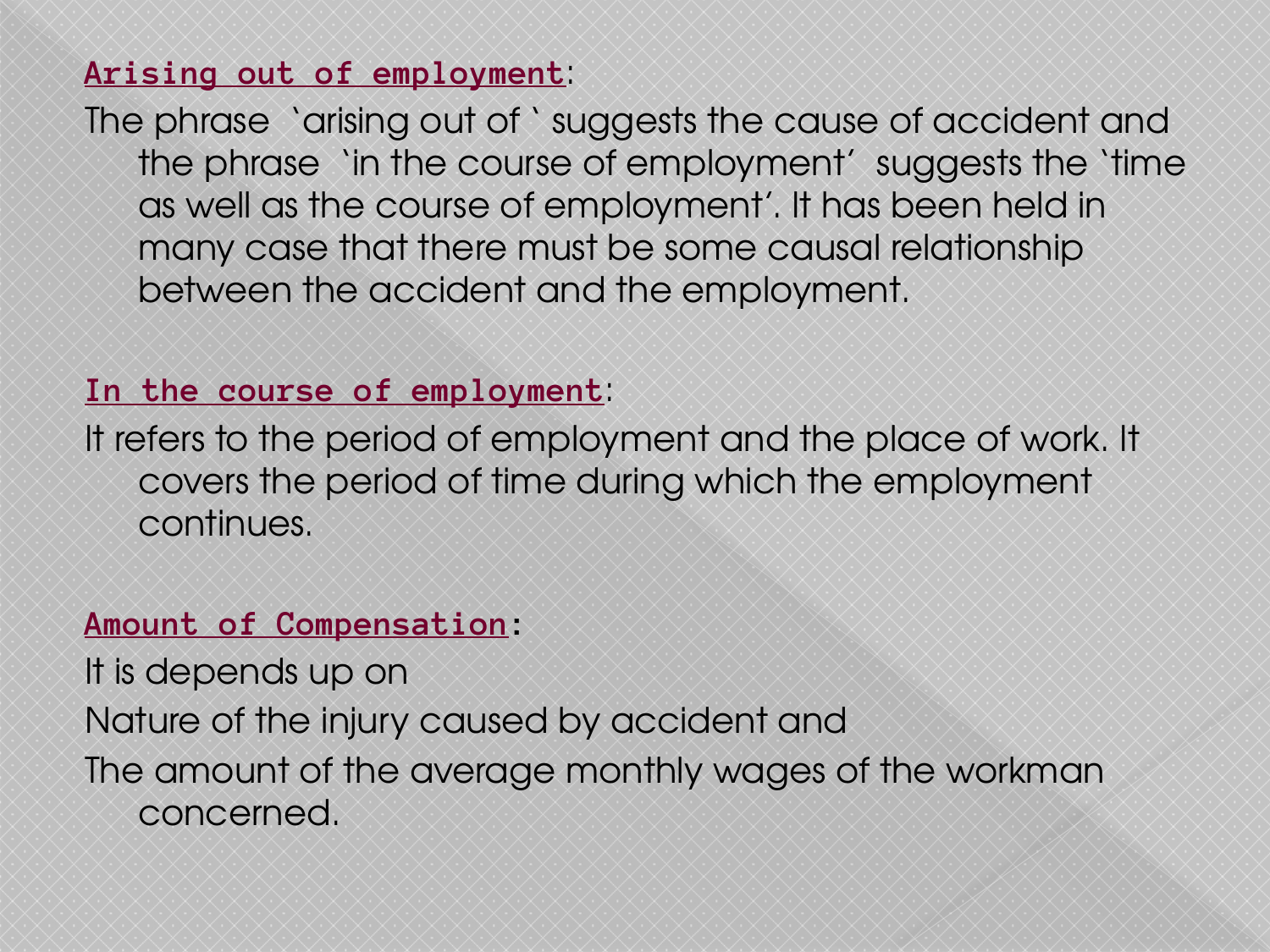

Arising out of employment:
The phrase  ‘arising out of ‘ suggests the cause of accident and the phrase  ‘in the course of employment’  suggests the ‘time as well as the course of employment’. It has been held in many case that there must be some causal relationship between the accident and the employment.

In the course of employment:
It refers to the period of employment and the place of work. It covers the period of time during which the employment continues.

Amount of Compensation:
It is depends up on
Nature of the injury caused by accident and
The amount of the average monthly wages of the workman concerned.